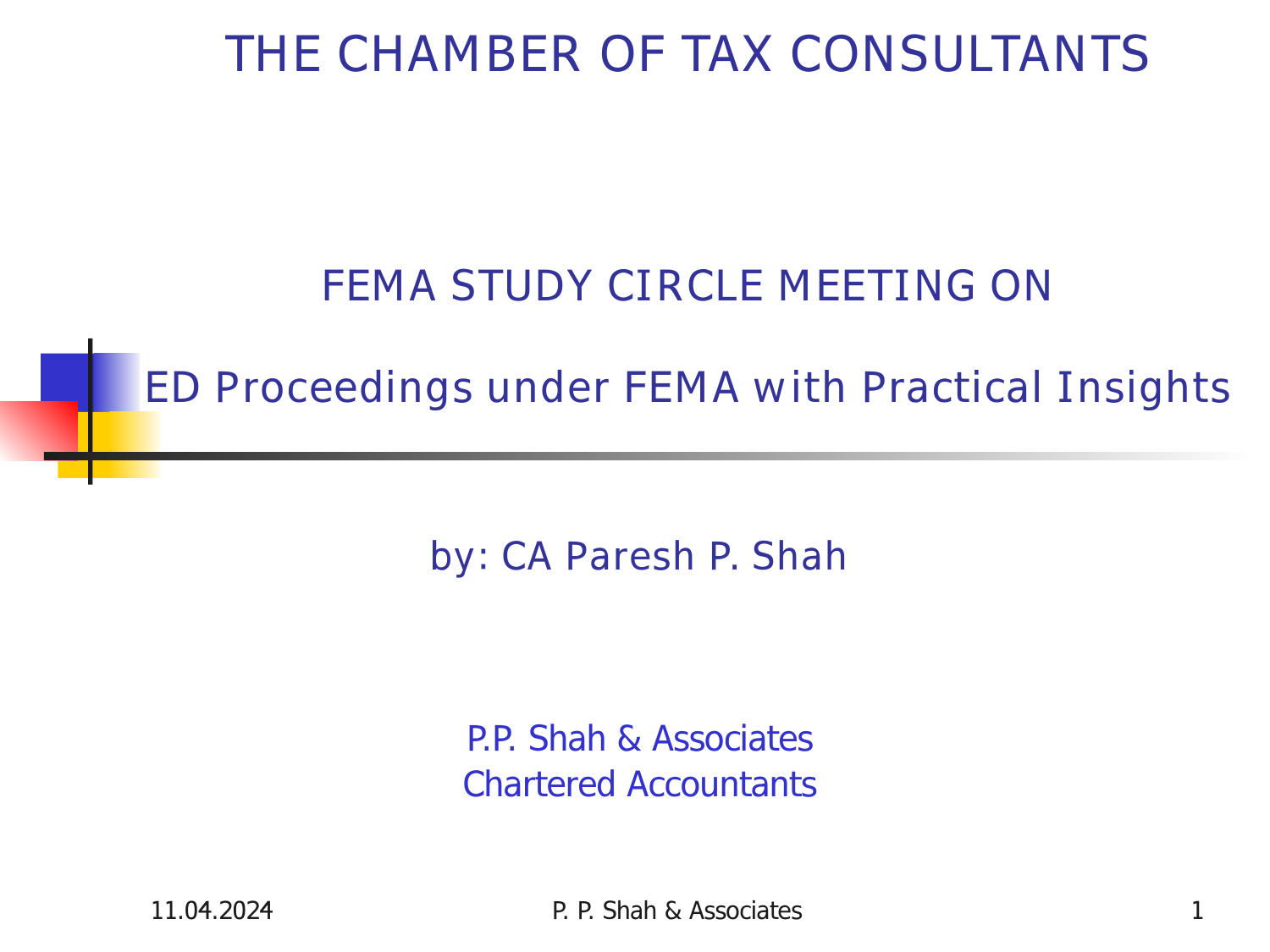

# THE CHAMBER OF TAX CONSULTANTS FEMA STUDY CIRCLE MEETING ON ED Proceedings under FEMA with Practical Insights

by: CA Paresh P. Shah

P.P. Shah & Associates
Chartered Accountants
11.04.2024
P. P. Shah & Associates
1